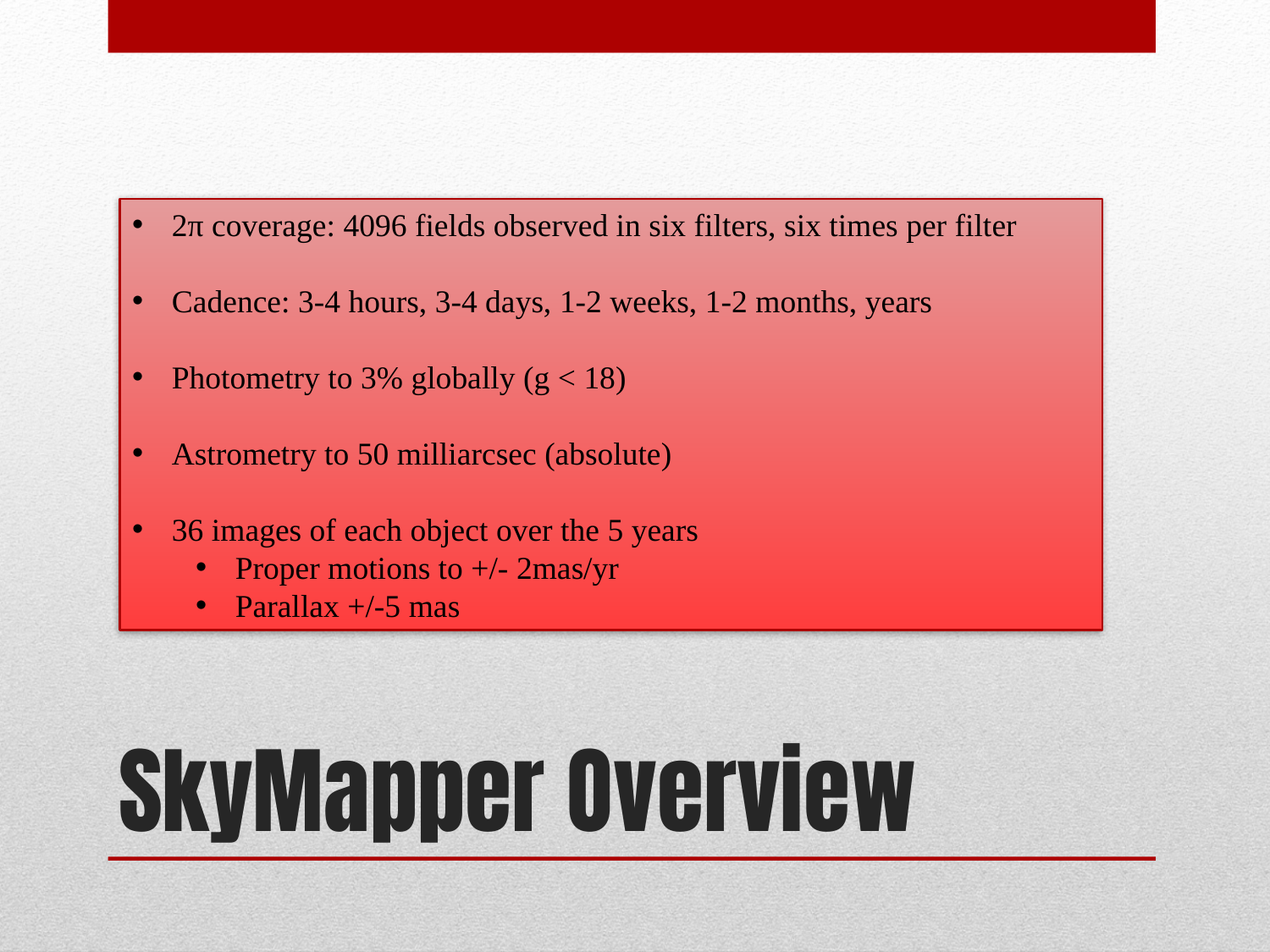

2π coverage: 4096 fields observed in six filters, six times per filter

Cadence: 3-4 hours, 3-4 days, 1-2 weeks, 1-2 months, years

Photometry to 3% globally (g < 18)

Astrometry to 50 milliarcsec (absolute)

36 images of each object over the 5 years
Proper motions to +/- 2mas/yr
Parallax +/-5 mas
# SkyMapper Overview